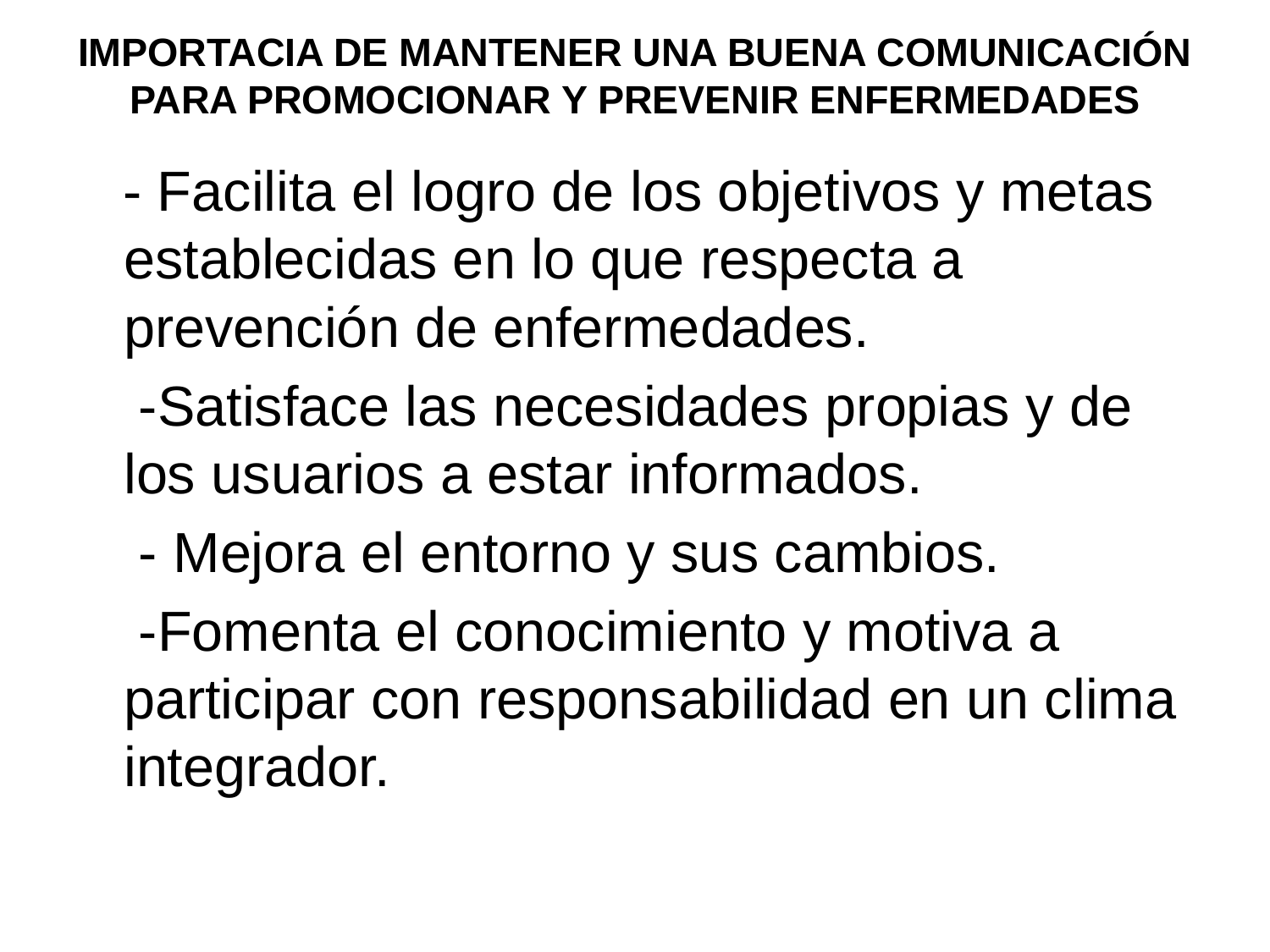

# IMPORTACIA DE MANTENER UNA BUENA COMUNICACIÓN PARA PROMOCIONAR Y PREVENIR ENFERMEDADES
   - Facilita el logro de los objetivos y metas establecidas en lo que respecta a prevención de enfermedades.
    -Satisface las necesidades propias y de los usuarios a estar informados.
    - Mejora el entorno y sus cambios.
    -Fomenta el conocimiento y motiva a participar con responsabilidad en un clima integrador.